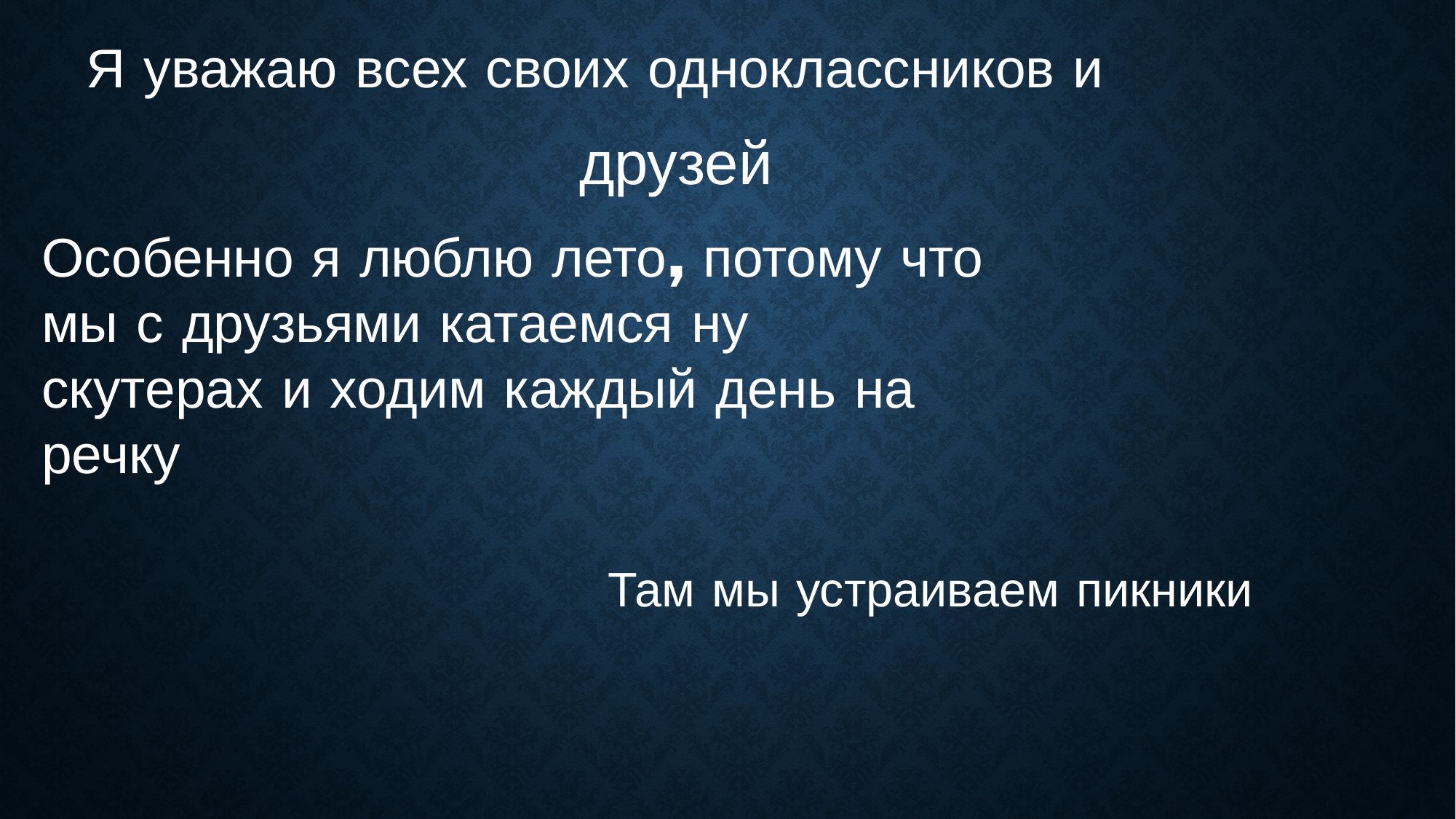

Я уважаю всех своих одноклассников и
друзей
Особенно я люблю лето, потому что мы с друзьями катаемся ну скутерах и ходим каждый день на речку
Там мы устраиваем пикники